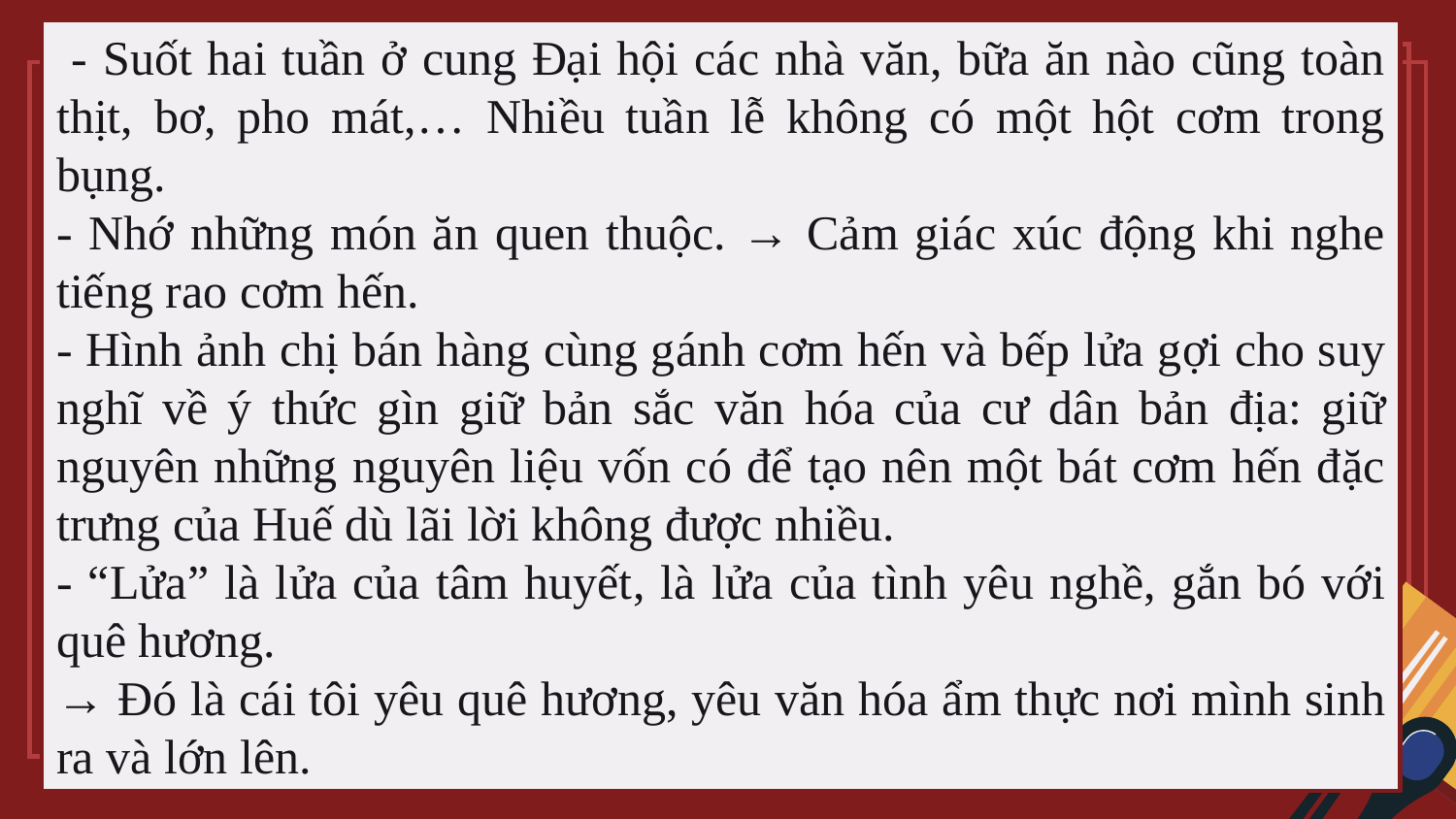

- Suốt hai tuần ở cung Đại hội các nhà văn, bữa ăn nào cũng toàn thịt, bơ, pho mát,… Nhiều tuần lễ không có một hột cơm trong bụng.
- Nhớ những món ăn quen thuộc. → Cảm giác xúc động khi nghe tiếng rao cơm hến.
- Hình ảnh chị bán hàng cùng gánh cơm hến và bếp lửa gợi cho suy nghĩ về ý thức gìn giữ bản sắc văn hóa của cư dân bản địa: giữ nguyên những nguyên liệu vốn có để tạo nên một bát cơm hến đặc trưng của Huế dù lãi lời không được nhiều.
- “Lửa” là lửa của tâm huyết, là lửa của tình yêu nghề, gắn bó với quê hương.
→ Đó là cái tôi yêu quê hương, yêu văn hóa ẩm thực nơi mình sinh ra và lớn lên.